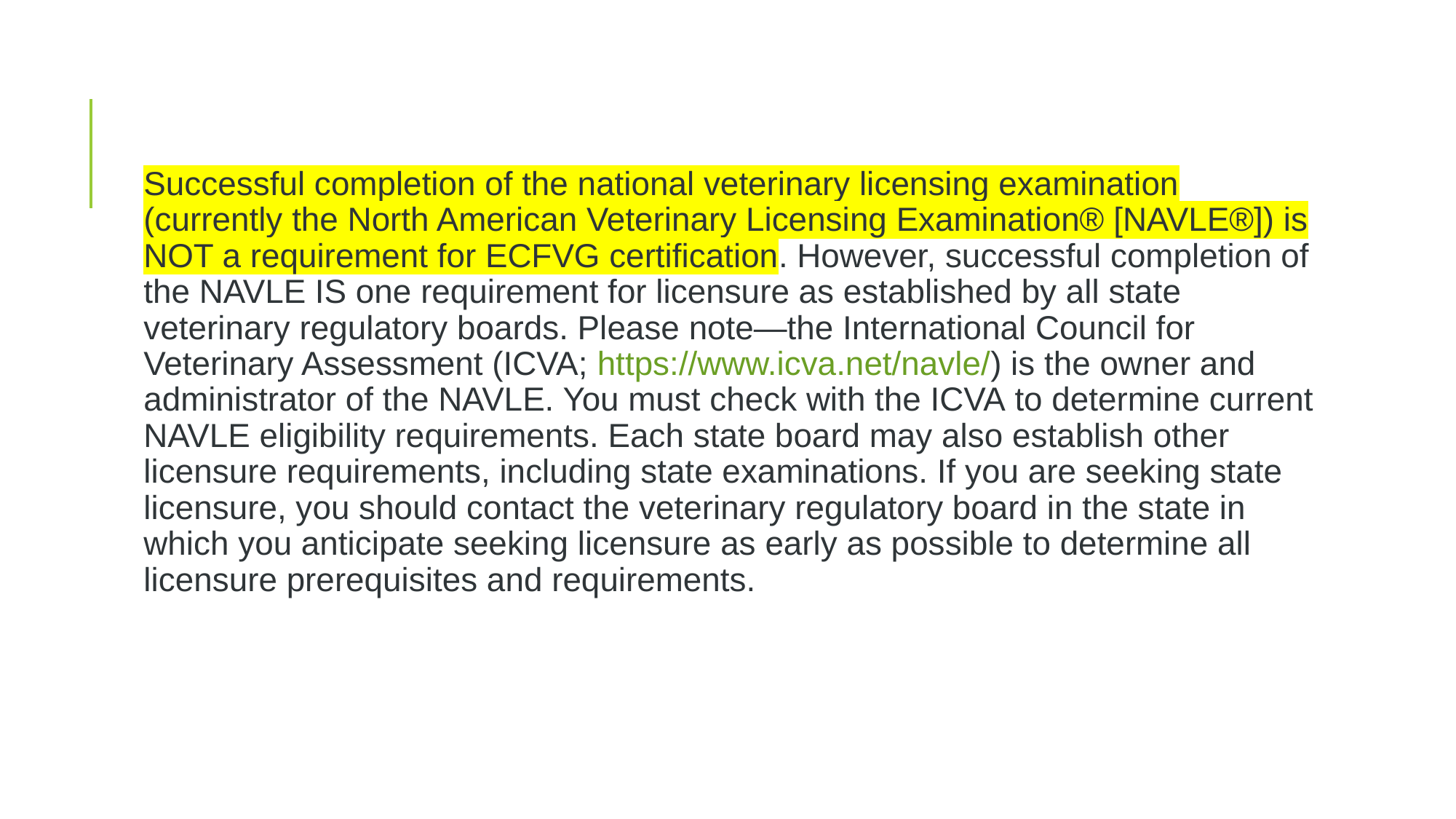

Successful completion of the national veterinary licensing examination (currently the North American Veterinary Licensing Examination® [NAVLE®]) is NOT a requirement for ECFVG certification. However, successful completion of the NAVLE IS one requirement for licensure as established by all state veterinary regulatory boards. Please note—the International Council for Veterinary Assessment (ICVA; https://www.icva.net/navle/) is the owner and administrator of the NAVLE. You must check with the ICVA to determine current NAVLE eligibility requirements. Each state board may also establish other licensure requirements, including state examinations. If you are seeking state licensure, you should contact the veterinary regulatory board in the state in which you anticipate seeking licensure as early as possible to determine all licensure prerequisites and requirements.